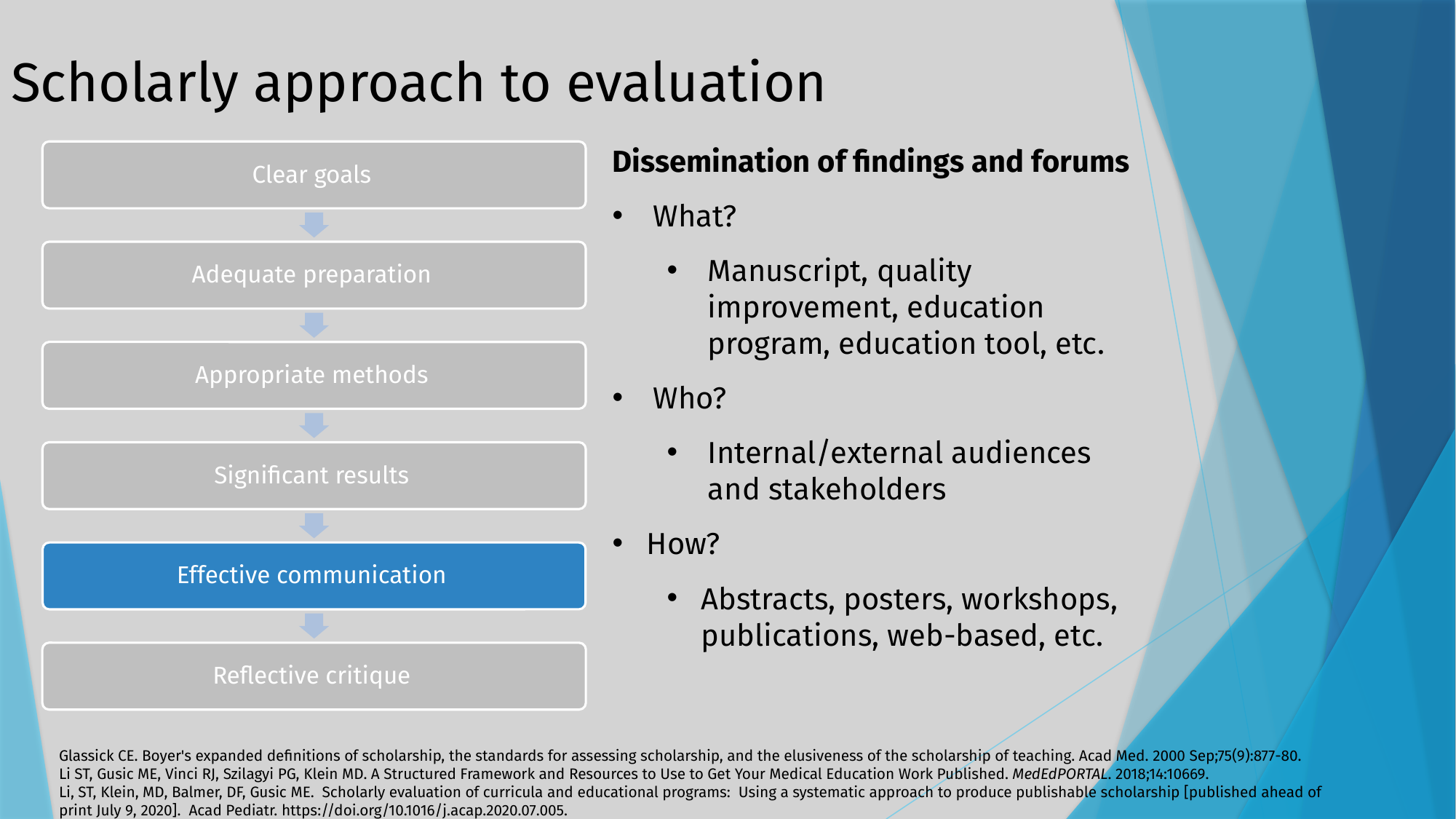

Scholarly approach to evaluation
Dissemination of findings and forums
What?
Manuscript, quality improvement, education program, education tool, etc.
Who?
Internal/external audiences and stakeholders
How?
Abstracts, posters, workshops, publications, web-based, etc.
Clear goals

Adequate preparation

Appropriate methods

Significant results

Effective communication

Reflective critique
Glassick CE. Boyer's expanded definitions of scholarship, the standards for assessing scholarship, and the elusiveness of the scholarship of teaching. Acad Med. 2000 Sep;75(9):877-80.
Li ST, Gusic ME, Vinci RJ, Szilagyi PG, Klein MD. A Structured Framework and Resources to Use to Get Your Medical Education Work Published. MedEdPORTAL. 2018;14:10669.
Li, ST, Klein, MD, Balmer, DF, Gusic ME.  Scholarly evaluation of curricula and educational programs:  Using a systematic approach to produce publishable scholarship [published ahead of print July 9, 2020].  Acad Pediatr. https://doi.org/10.1016/j.acap.2020.07.005.